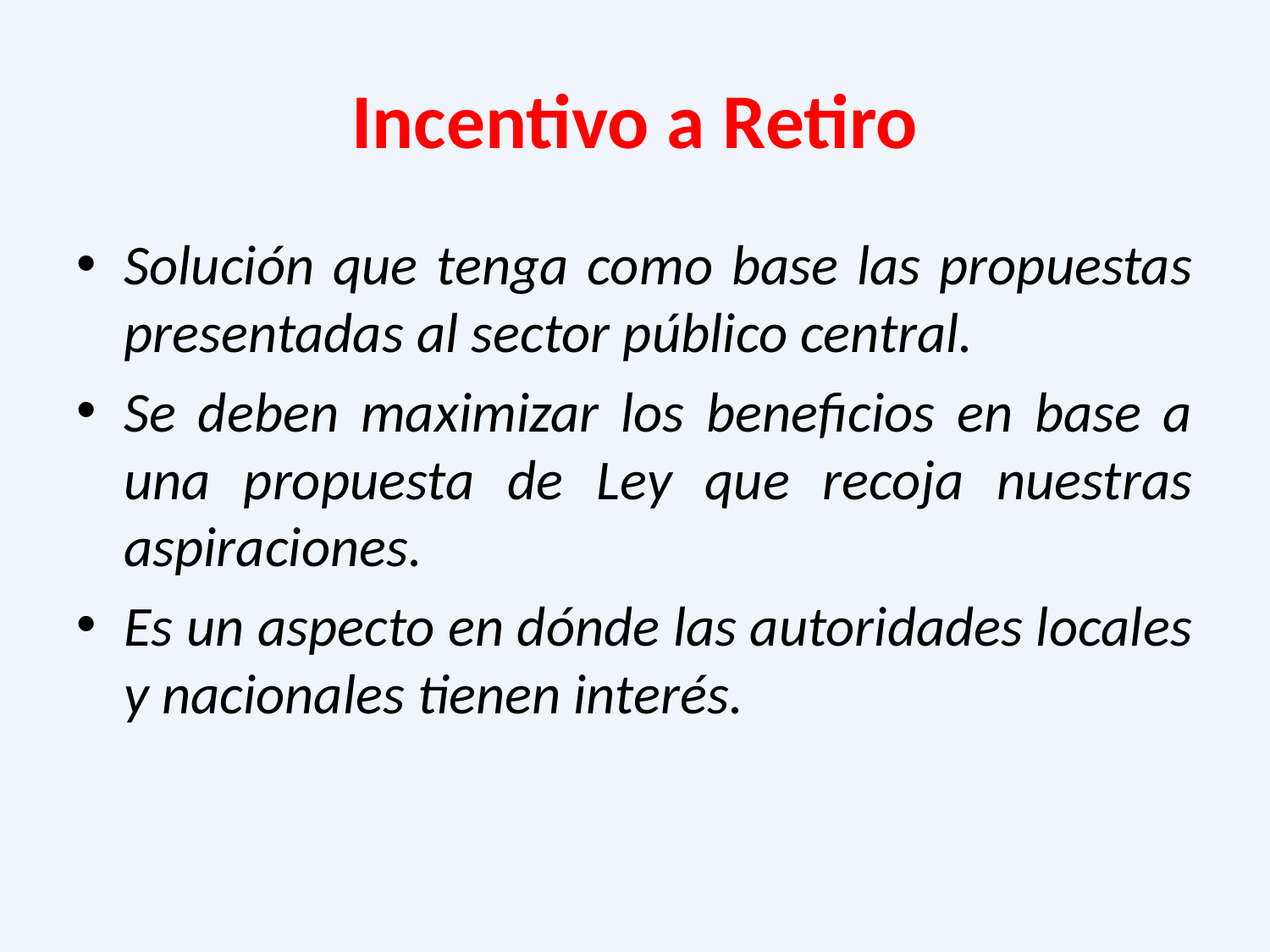

# Incentivo a Retiro
Solución que tenga como base las propuestas presentadas al sector público central.
Se deben maximizar los beneficios en base a una propuesta de Ley que recoja nuestras aspiraciones.
Es un aspecto en dónde las autoridades locales y nacionales tienen interés.